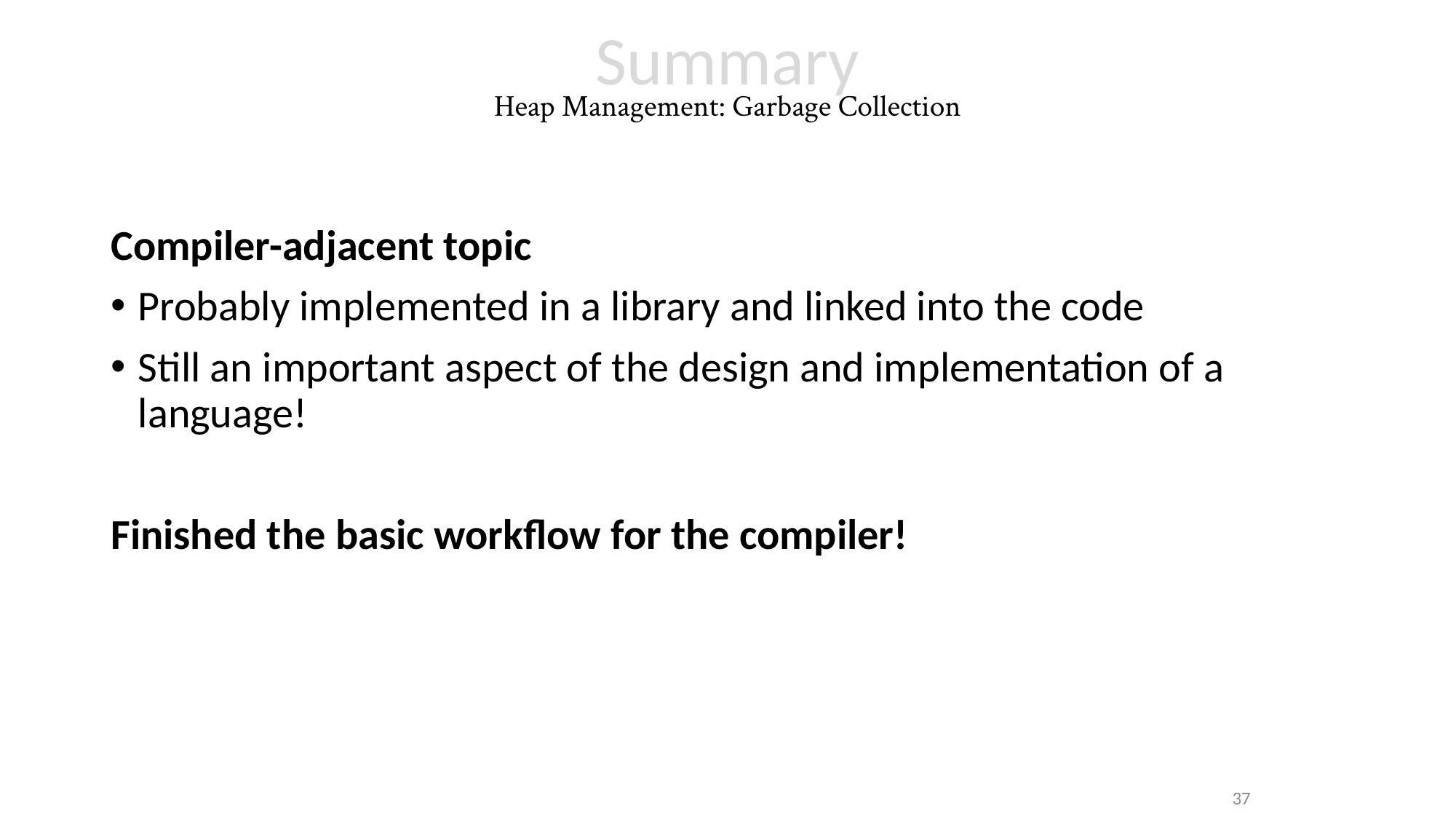

# Summary Heap Management: Garbage Collection
Compiler-adjacent topic
Probably implemented in a library and linked into the code
Still an important aspect of the design and implementation of a language!

Finished the basic workflow for the compiler!

37